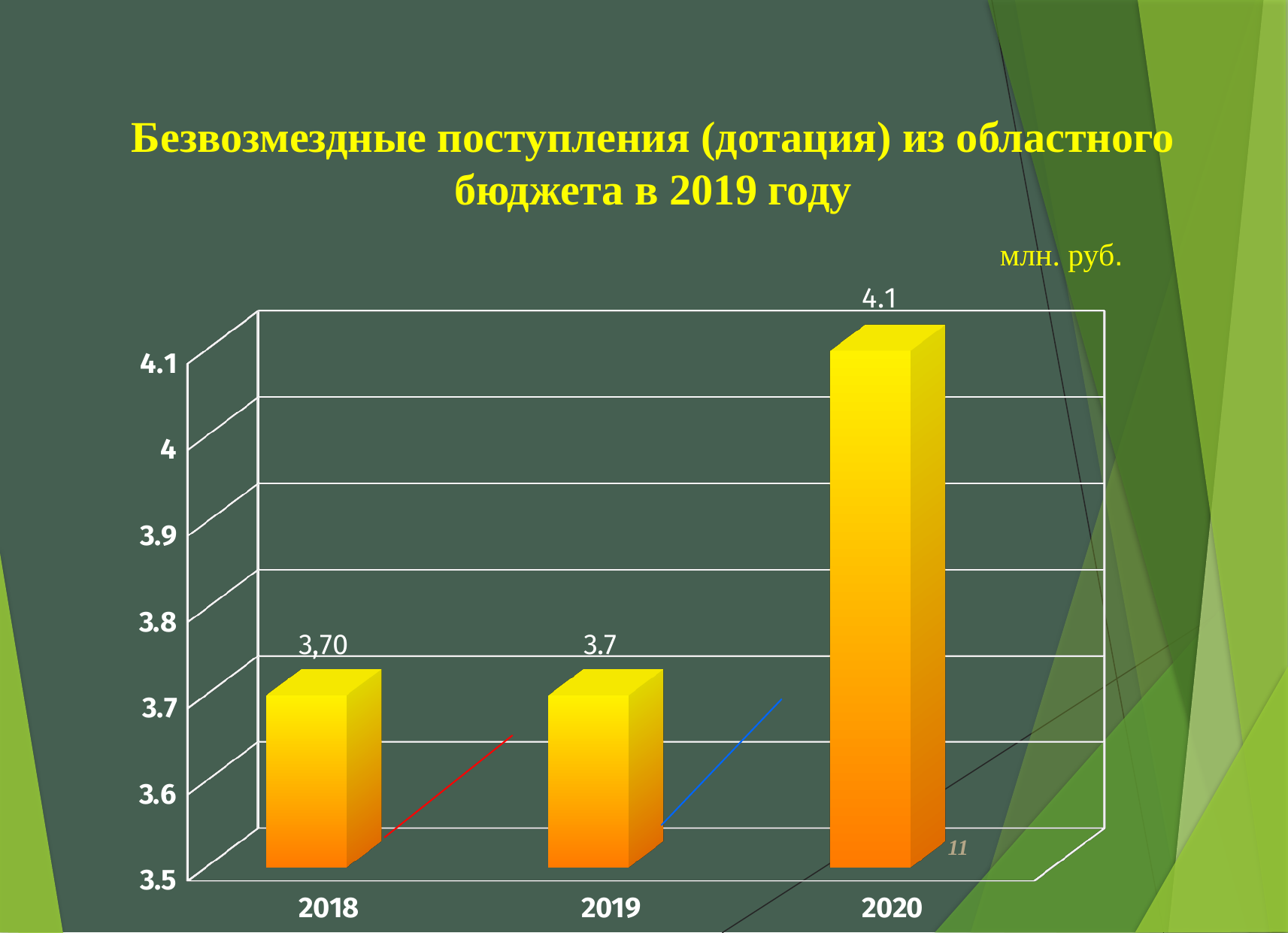

Безвозмездные поступления (дотация) из областного бюджета в 2019 году

[unsupported chart]

млн. руб.
11